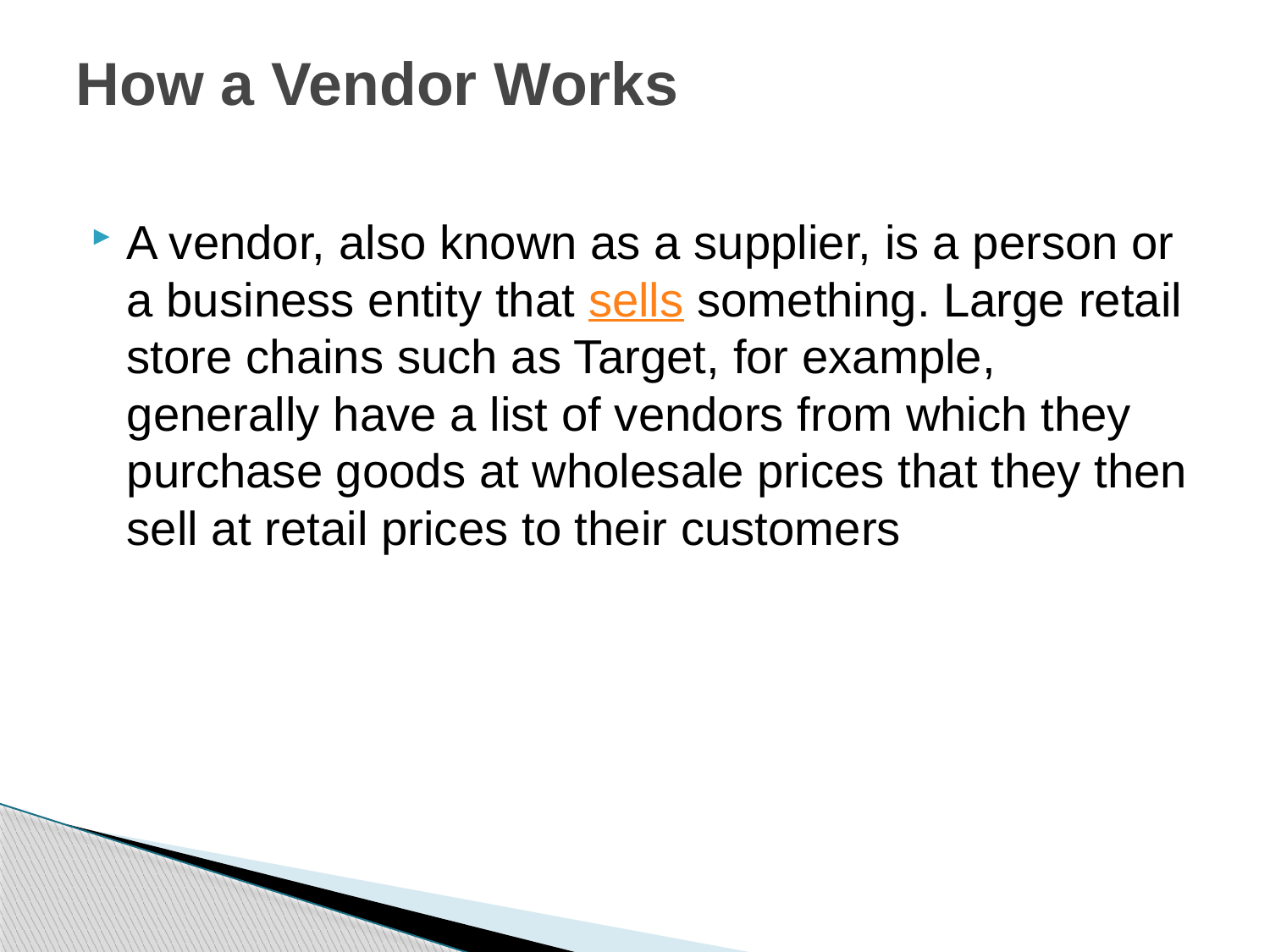

# How a Vendor Works
A vendor, also known as a supplier, is a person or a business entity that sells something. Large retail store chains such as Target, for example, generally have a list of vendors from which they purchase goods at wholesale prices that they then sell at retail prices to their customers